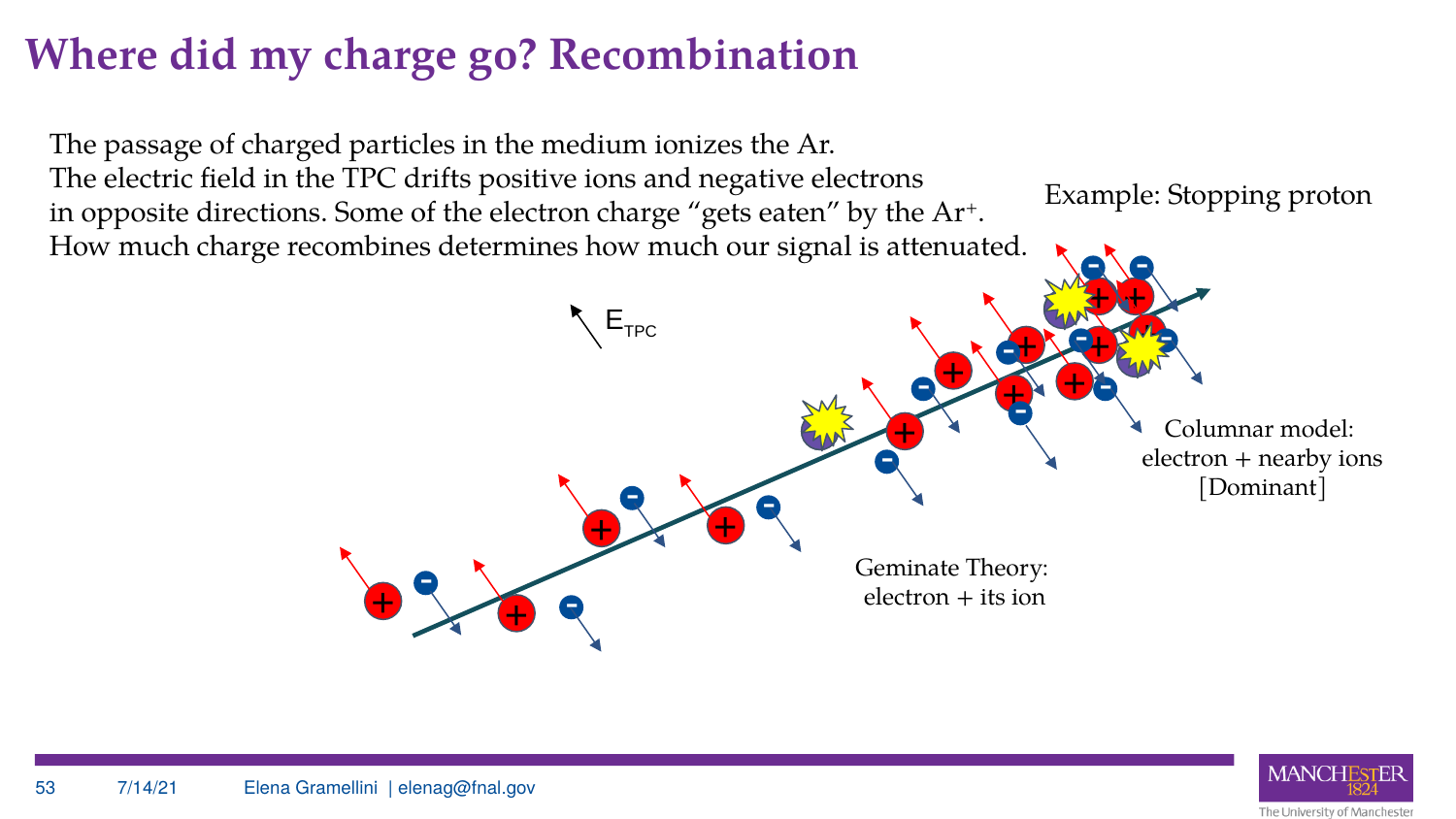

# Where did my charge go? Recombination
The passage of charged particles in the medium ionizes the Ar.
The electric field in the TPC drifts positive ions and negative electrons
in opposite directions. Some of the electron charge “gets eaten” by the Ar+.
How much charge recombines determines how much our signal is attenuated.
Example: Stopping proton
-

-

+

+

+

ETPC

+

-

-

+

+

-

+

+

+

-

-

+

-

+

+

Columnar model:
electron + nearby ions
[Dominant]
-

-

-

+

+

-

Geminate Theory:
electron + its ion
+

-

+

53
7/14/21

Elena Gramellini  | elenag@fnal.gov